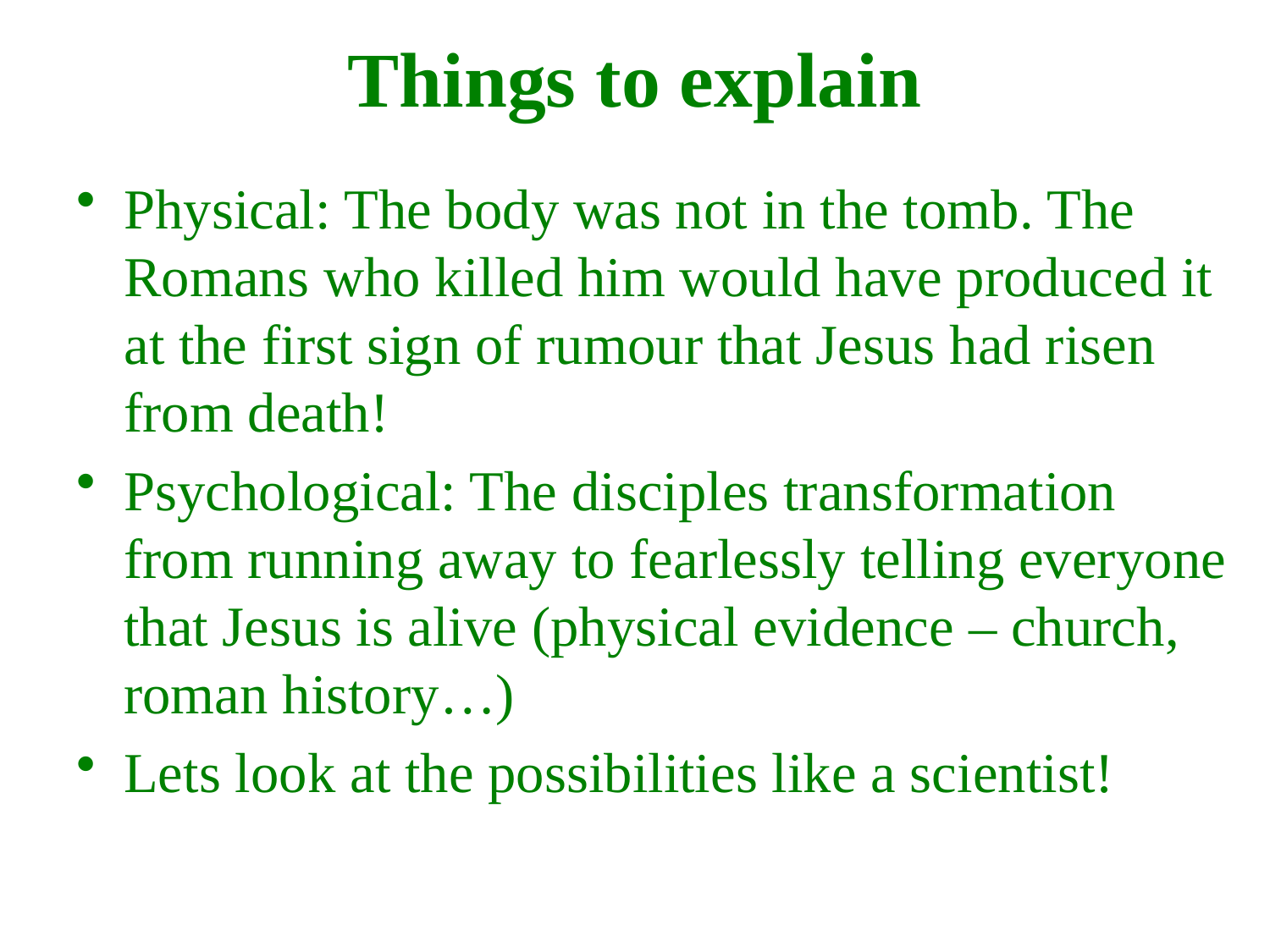

# Things to explain
Physical: The body was not in the tomb. The Romans who killed him would have produced it at the first sign of rumour that Jesus had risen from death!
Psychological: The disciples transformation from running away to fearlessly telling everyone that Jesus is alive (physical evidence – church, roman history…)
Lets look at the possibilities like a scientist!